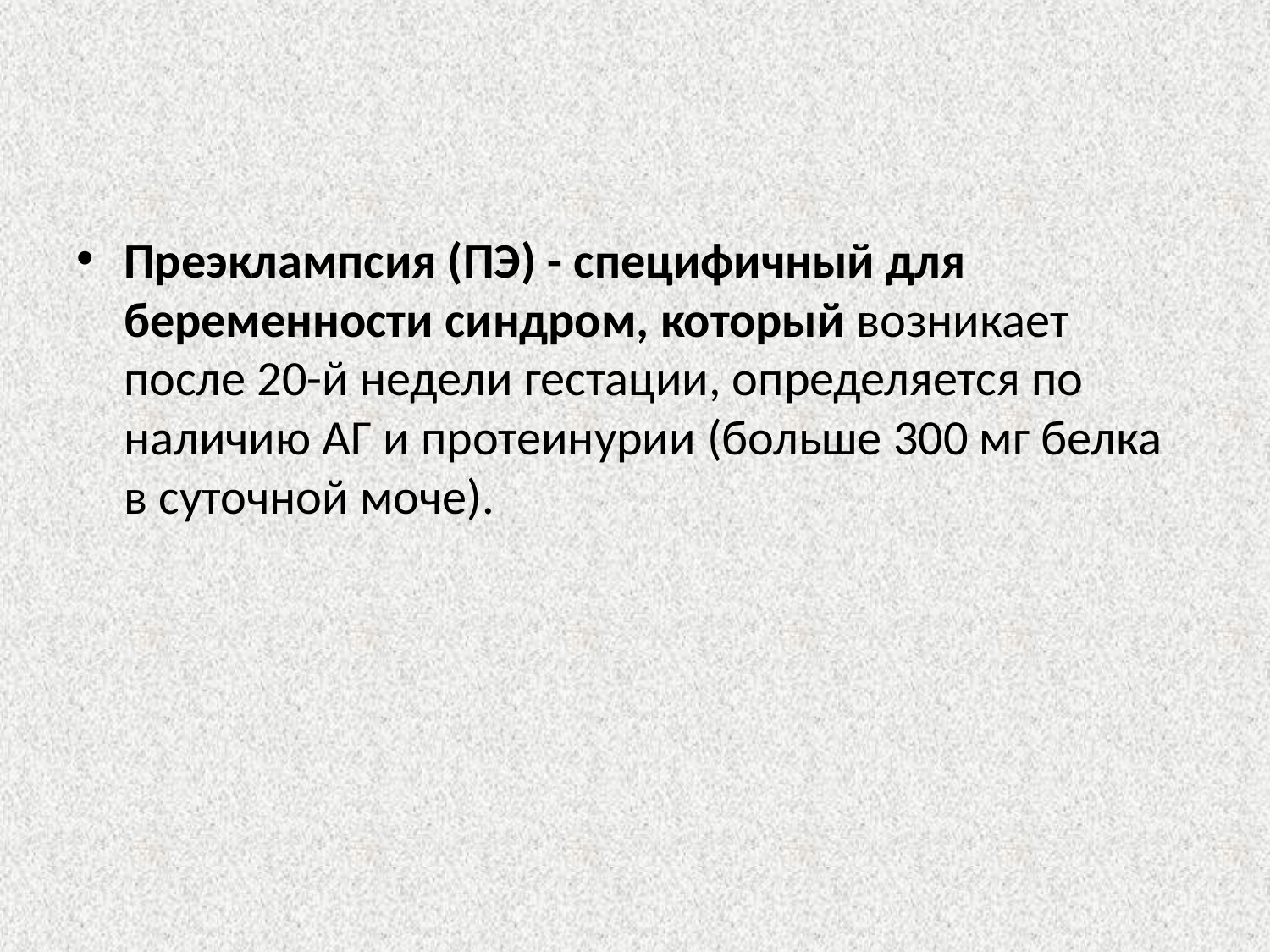

#
Преэклампсия (ПЭ) - специфичный для беременности синдром, который возникает после 20-й недели гестации, определяется по наличию АГ и протеинурии (больше 300 мг белка в суточной моче).